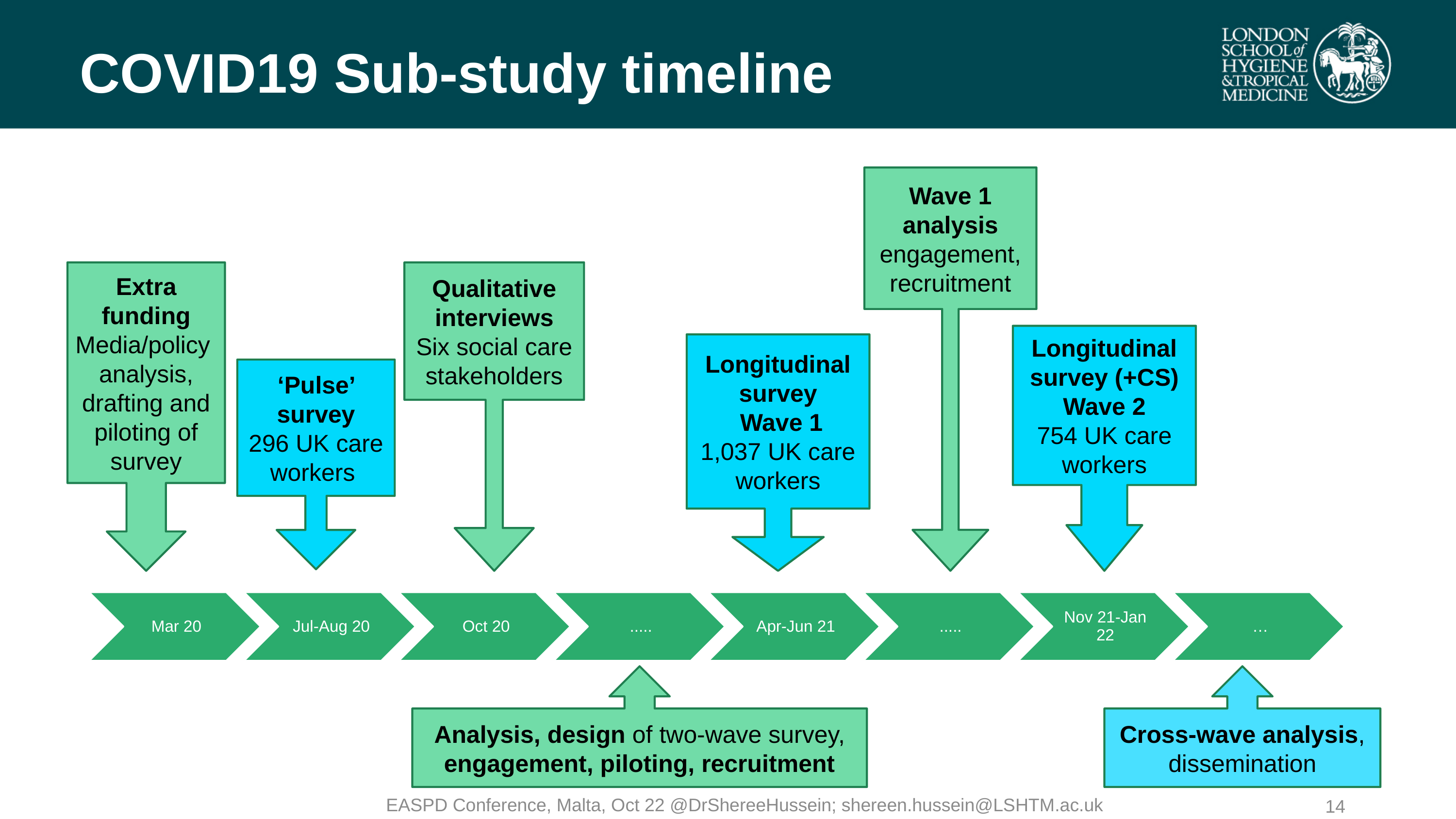

# COVID19 Sub-study timeline
Wave 1 analysis
engagement,
recruitment
Extra funding
Media/policy  analysis,
drafting and piloting of survey
Qualitative interviews
Six social care stakeholders
Longitudinal survey (+CS) Wave 2
754 UK care workers
Longitudinal survey
 Wave 1
1,037 UK care workers
‘Pulse’ survey
296 UK care workers
Mar 20
Jul-Aug 20
Oct 20
.....
Apr-Jun 21
.....
Nov 21-Jan 22
…
Analysis, design of two-wave survey, engagement, piloting, recruitment
Cross-wave analysis, dissemination
EASPD Conference, Malta, Oct 22 @DrShereeHussein; shereen.hussein@LSHTM.ac.uk
14